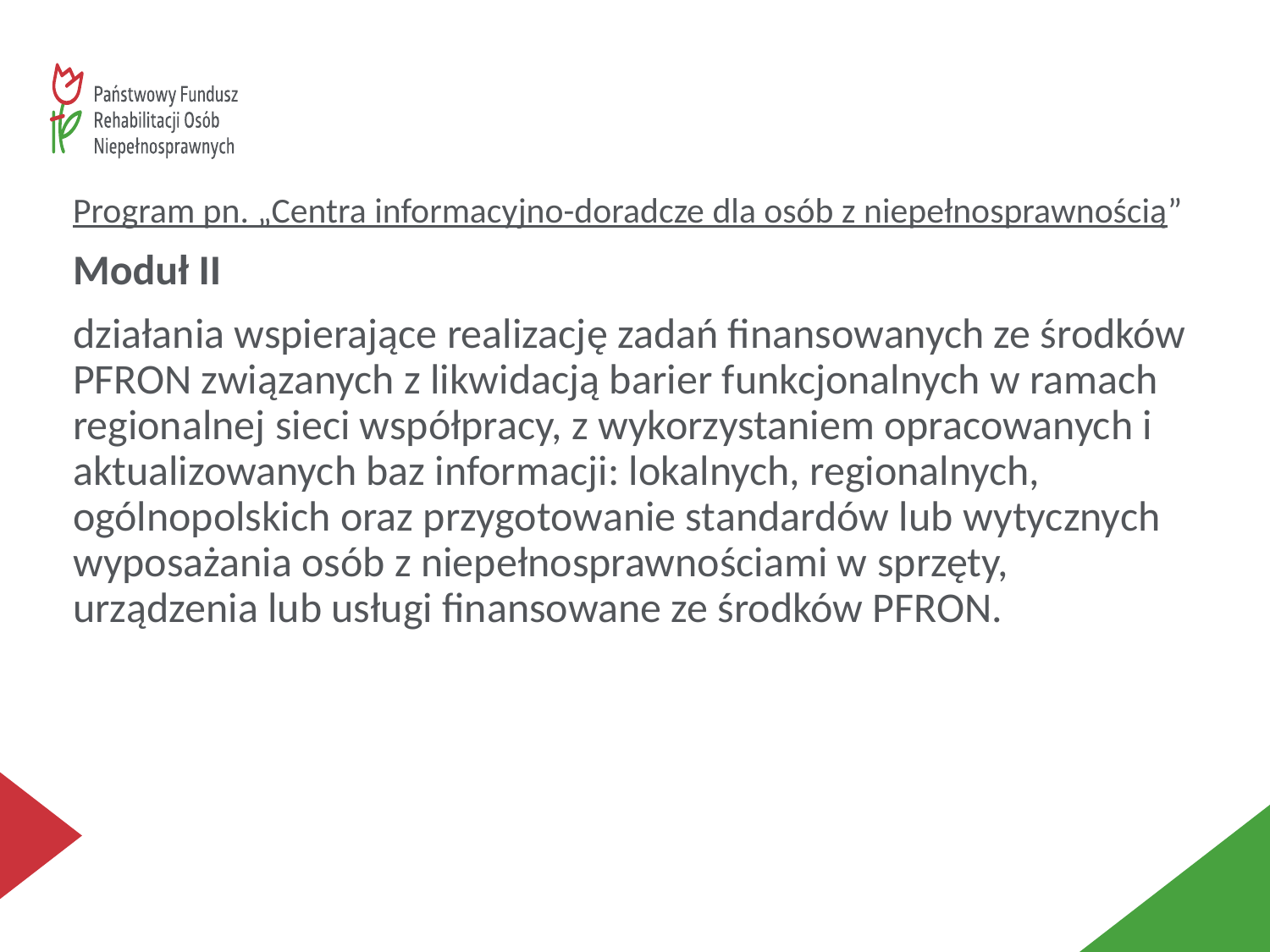

#
Program pn. „Centra informacyjno-doradcze dla osób z niepełnosprawnością”
Moduł II
działania wspierające realizację zadań finansowanych ze środków PFRON związanych z likwidacją barier funkcjonalnych w ramach regionalnej sieci współpracy, z wykorzystaniem opracowanych i aktualizowanych baz informacji: lokalnych, regionalnych, ogólnopolskich oraz przygotowanie standardów lub wytycznych wyposażania osób z niepełnosprawnościami w sprzęty, urządzenia lub usługi finansowane ze środków PFRON.